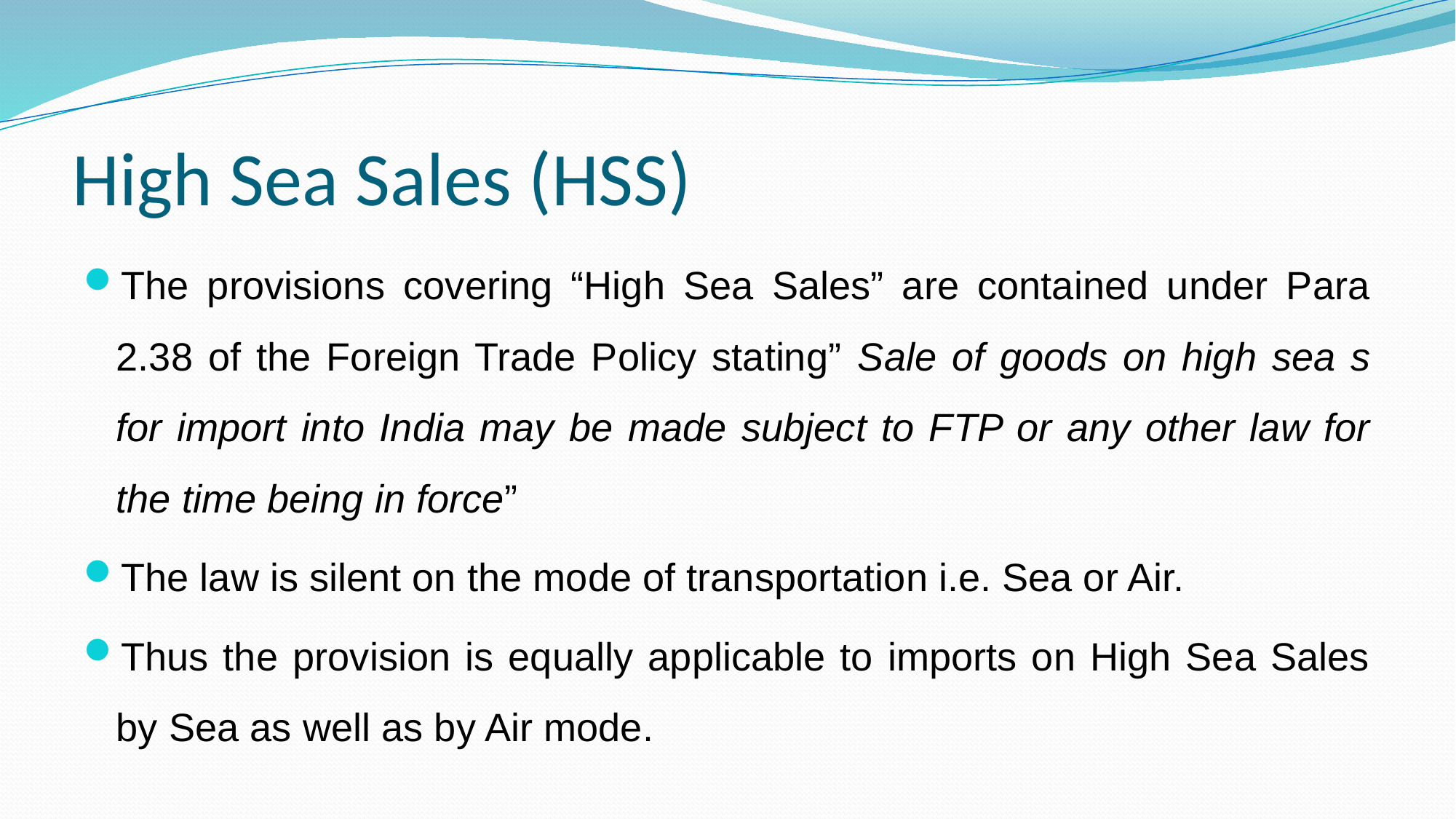

# High Sea Sales (HSS)
The provisions covering “High Sea Sales” are contained under Para 2.38 of the Foreign Trade Policy stating” Sale of goods on high sea s for import into India may be made subject to FTP or any other law for the time being in force”
The law is silent on the mode of transportation i.e. Sea or Air.
Thus the provision is equally applicable to imports on High Sea Sales by Sea as well as by Air mode.